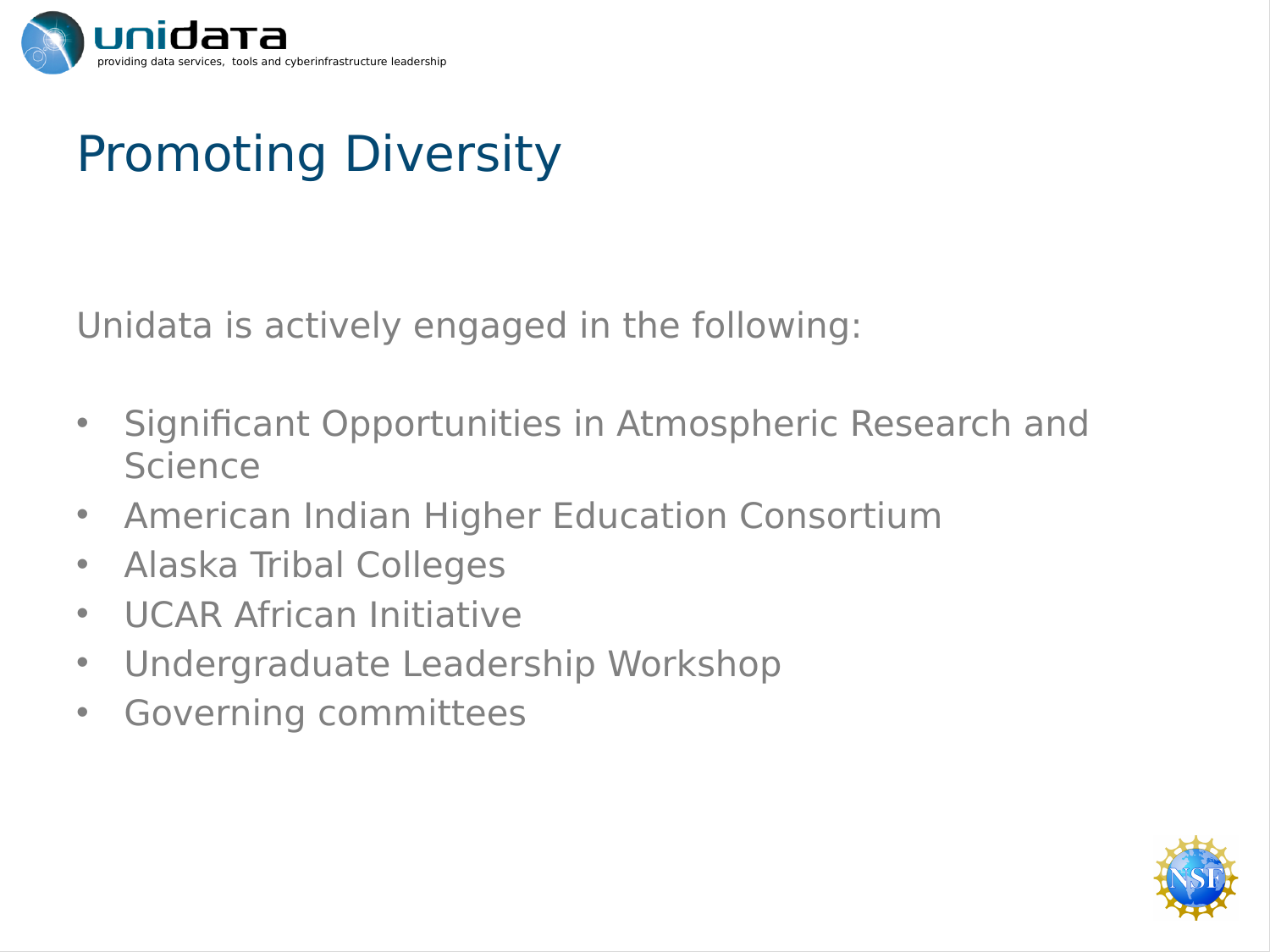

# Promoting Diversity
Unidata is actively engaged in the following:

Significant Opportunities in Atmospheric Research and Science
American Indian Higher Education Consortium
Alaska Tribal Colleges
UCAR African Initiative
Undergraduate Leadership Workshop
Governing committees